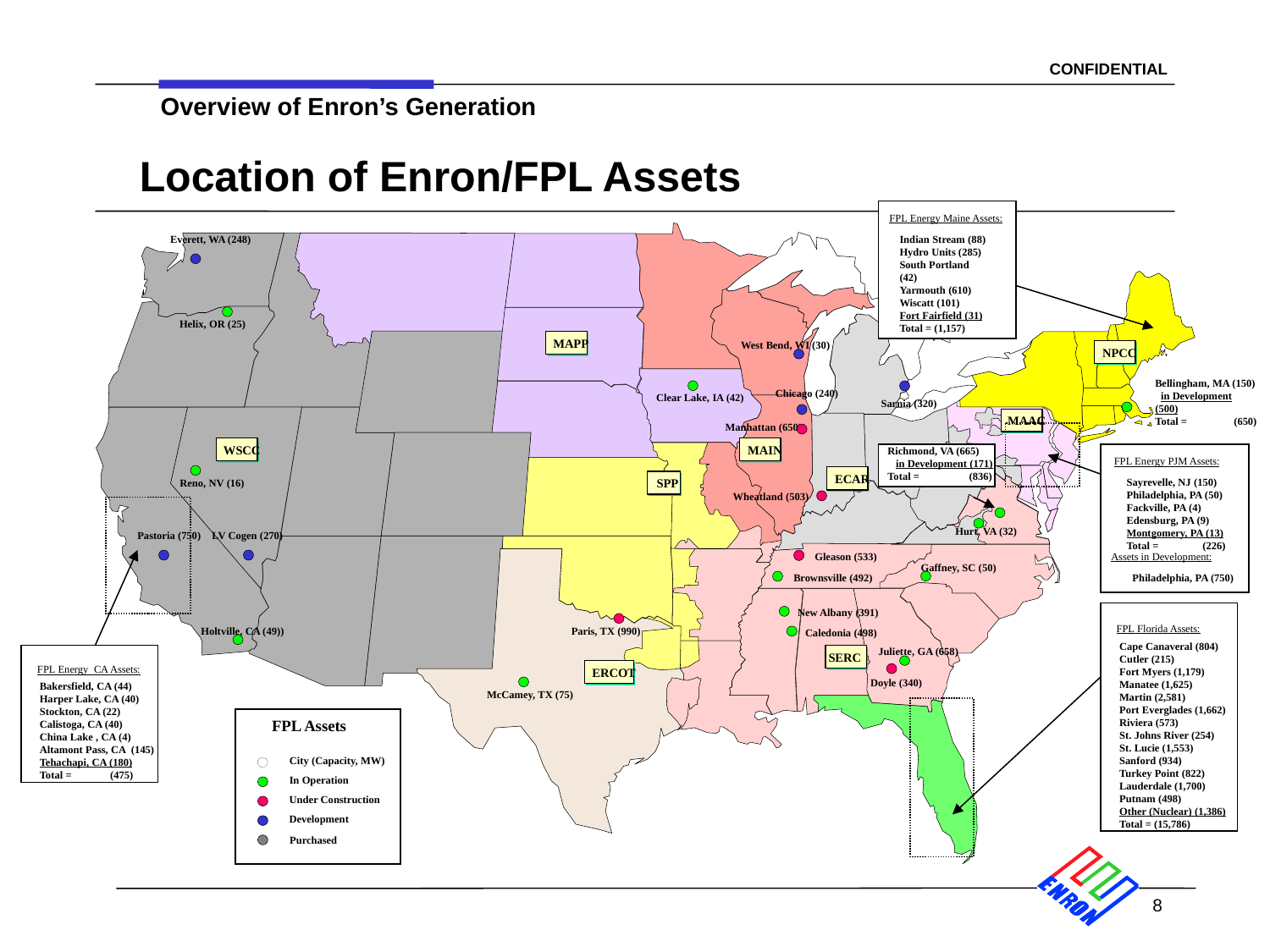

8
Location of Enron/FPL Assets

FPL Energy Maine Assets:
Indian Stream (88)
Hydro Units (285)
South Portland (42)
Yarmouth (610)
Wiscatt (101)
Fort Fairfield (31)
Total = (1,157)

Everett, WA (248)

Helix, OR (25)

MAPP

West Bend, WI (30)

NPCC

Bellingham, MA (150)
  in Development (500)
Total =                 (650)

Chicago (240)
Clear Lake, IA (42)

Sarnia (320)

MAAC

Manhattan (650)

WSCC

MAIN

Richmond, VA (665)
   in Development (171)
Total =                  (836)

FPL Energy PJM Assets:
Sayrevelle, NJ (150)
Philadelphia, PA (50)
Fackville, PA (4)
Edensburg, PA (9)
Montgomery, PA (13)
Total =                (226)

Assets in Development:
Philadelphia, PA (750)

ECAR

SPP

Reno, NV (16)

Wheatland (503)

Hurt, VA (32)

Pastoria (750)
LV Cogen (270)

Gleason (533)
Gaffney, SC (50)

Brownsville (492)

FPL Florida Assets:
Cape Canaveral (804)
Cutler (215)
Fort Myers (1,179)
Manatee (1,625)
Martin (2,581)
Port Everglades (1,662)
Riviera (573)
St. Johns River (254)
St. Lucie (1,553)
Sanford (934)
Turkey Point (822)
Lauderdale (1,700)
Putnam (498)
Other (Nuclear) (1,386)
Total = (15,786)

New Albany (391)

Holtville, CA (49))
Paris, TX (990)
Caledonia (498)

FPL Energy  CA Assets:
Bakersfield, CA (44)
Harper Lake, CA (40)
Stockton, CA (22)
Calistoga, CA (40)
China Lake , CA (4)
Altamont Pass, CA  (145)
Tehachapi, CA (180)
Total =              (475)

SERC
Juliette, GA (658)

ERCOT

Doyle (340)

McCamey, TX (75)

FPL Assets

City (Capacity, MW)

In Operation

Under Construction

Development

Purchased